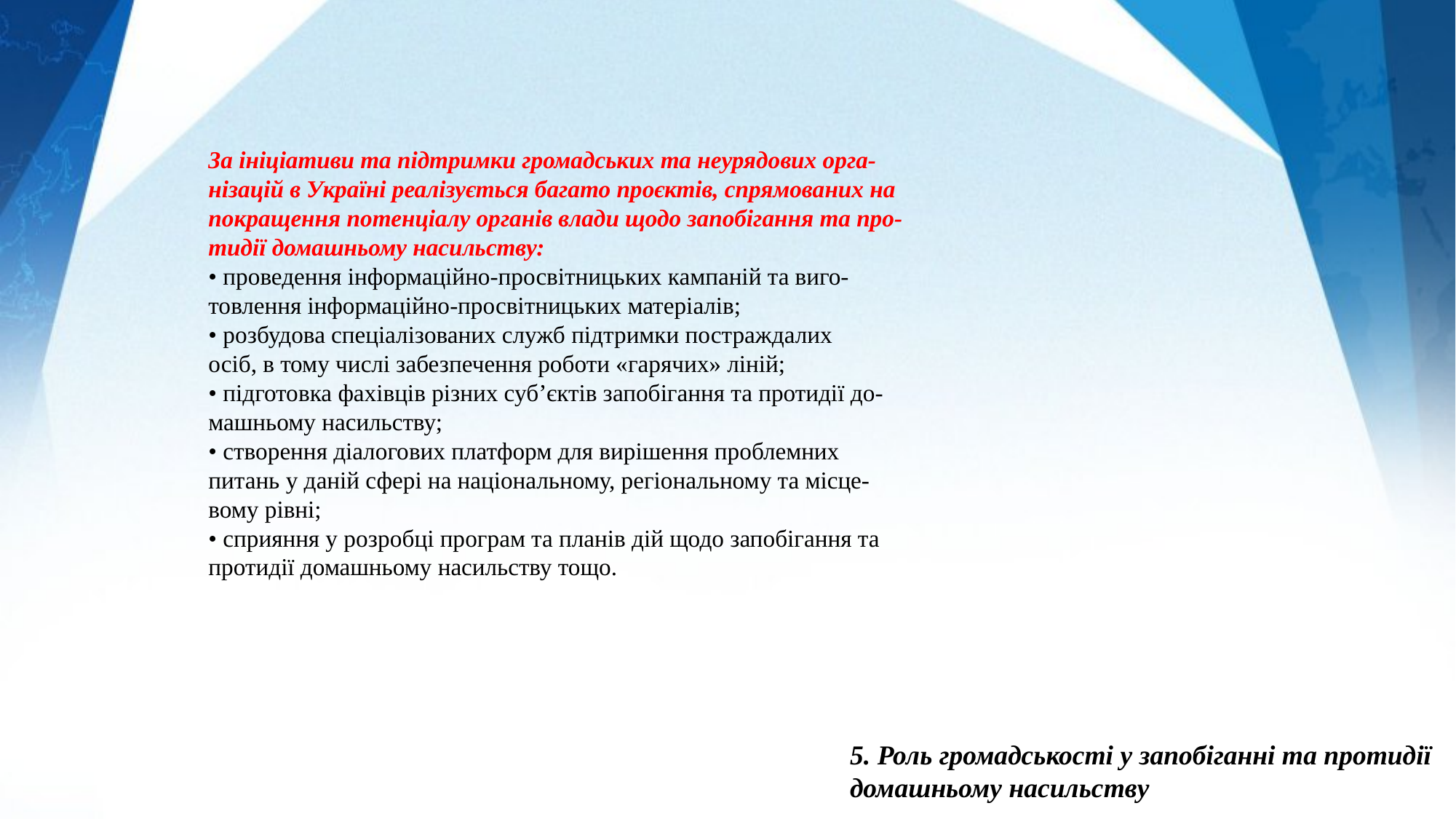

За ініціативи та підтримки громадських та неурядових орга-
нізацій в Україні реалізується багато проєктів, спрямованих на
покращення потенціалу органів влади щодо запобігання та про-
тидії домашньому насильству:
• проведення інформаційно-просвітницьких кампаній та виго-
товлення інформаційно-просвітницьких матеріалів;
• розбудова спеціалізованих служб підтримки постраждалих
осіб, в тому числі забезпечення роботи «гарячих» ліній;
• підготовка фахівців різних суб’єктів запобігання та протидії до-
машньому насильству;
• створення діалогових платформ для вирішення проблемних
питань у даній сфері на національному, регіональному та місце-
вому рівні;
• сприяння у розробці програм та планів дій щодо запобігання та
протидії домашньому насильству тощо.
5. Роль громадськості у запобіганні та протидії
домашньому насильству